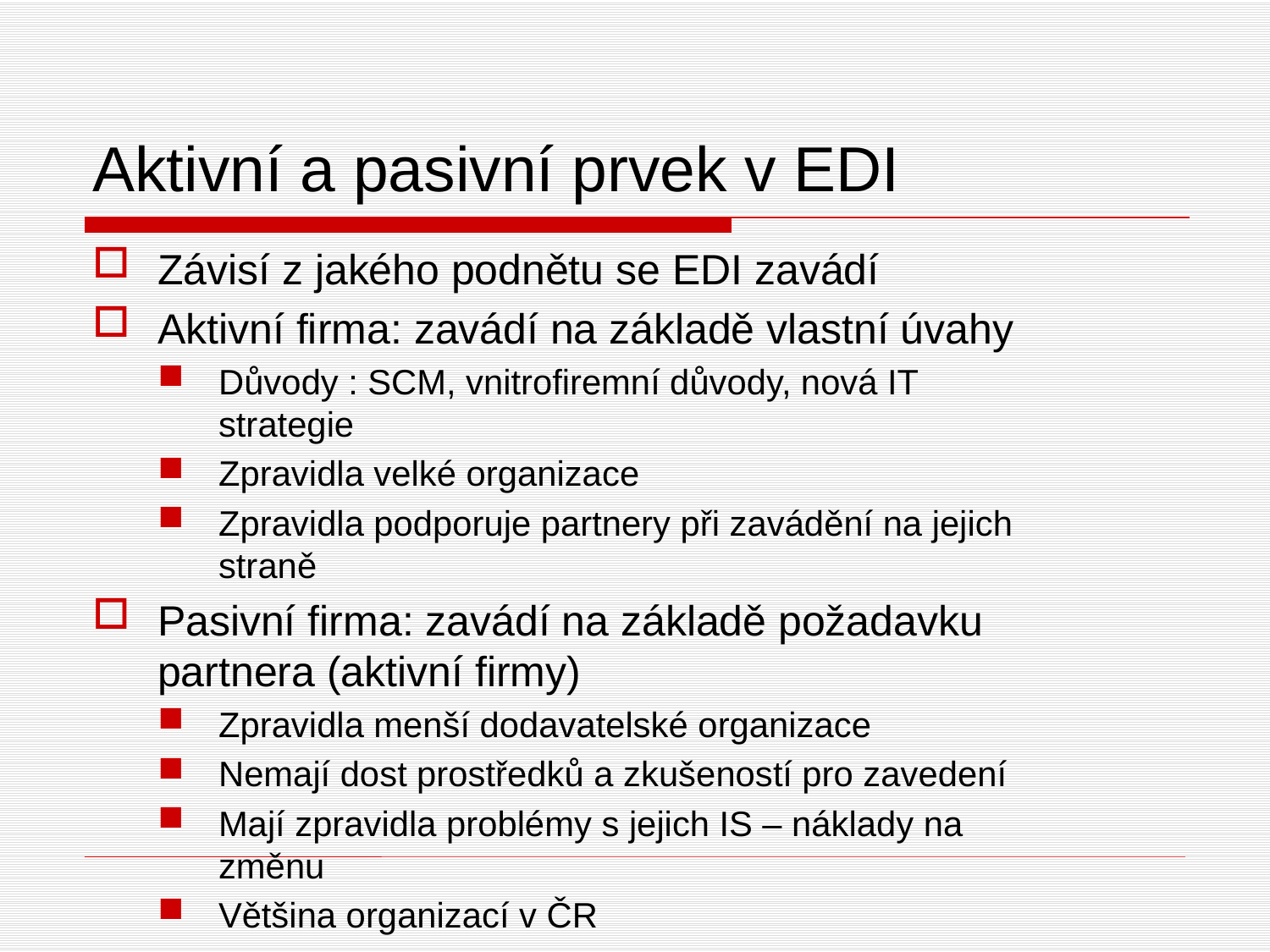

# Aktivní a pasivní prvek v EDI
Závisí z jakého podnětu se EDI zavádí
Aktivní firma: zavádí na základě vlastní úvahy
Důvody : SCM, vnitrofiremní důvody, nová IT strategie
Zpravidla velké organizace
Zpravidla podporuje partnery při zavádění na jejich straně
Pasivní firma: zavádí na základě požadavku partnera (aktivní firmy)
Zpravidla menší dodavatelské organizace
Nemají dost prostředků a zkušeností pro zavedení
Mají zpravidla problémy s jejich IS – náklady na změnu
Většina organizací v ČR